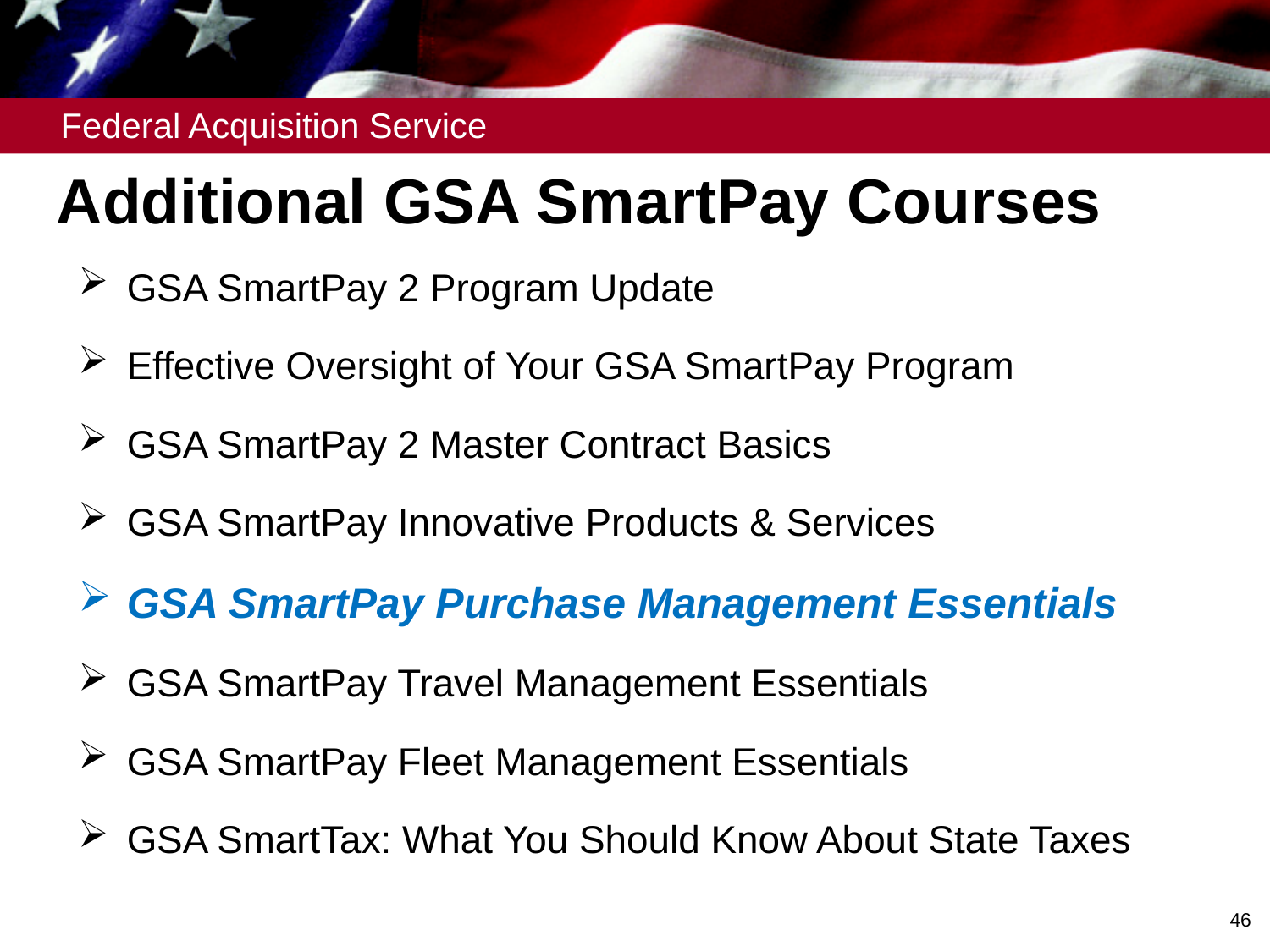

Additional GSA SmartPay Courses
GSA SmartPay 2 Program Update
Effective Oversight of Your GSA SmartPay Program
GSA SmartPay 2 Master Contract Basics
GSA SmartPay Innovative Products & Services
GSA SmartPay Purchase Management Essentials
GSA SmartPay Travel Management Essentials
GSA SmartPay Fleet Management Essentials
GSA SmartTax: What You Should Know About State Taxes